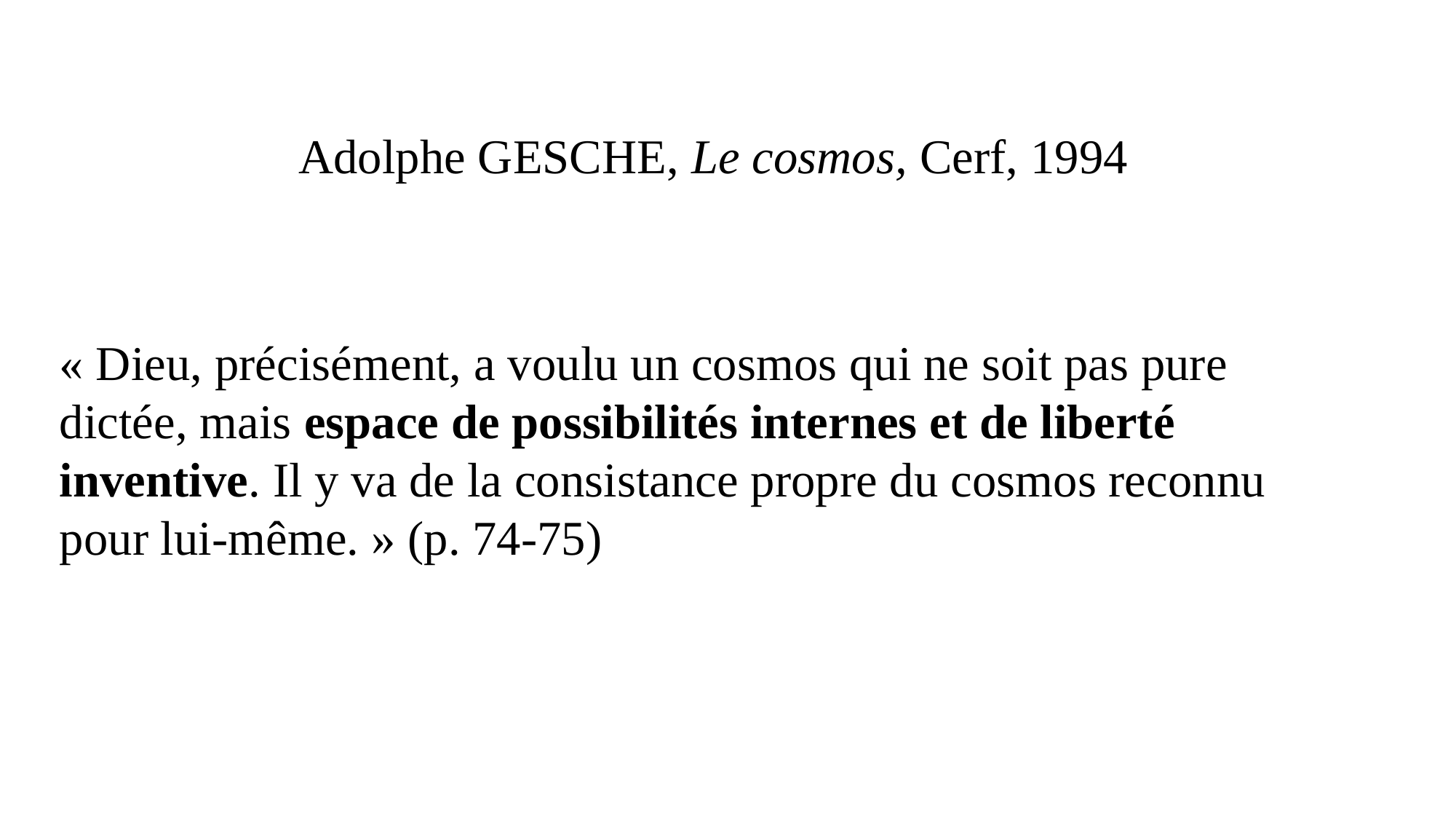

Adolphe GESCHE, Le cosmos, Cerf, 1994

« Dieu, précisément, a voulu un cosmos qui ne soit pas pure dictée, mais espace de possibilités internes et de liberté inventive. Il y va de la consistance propre du cosmos reconnu pour lui-même. » (p. 74-75)